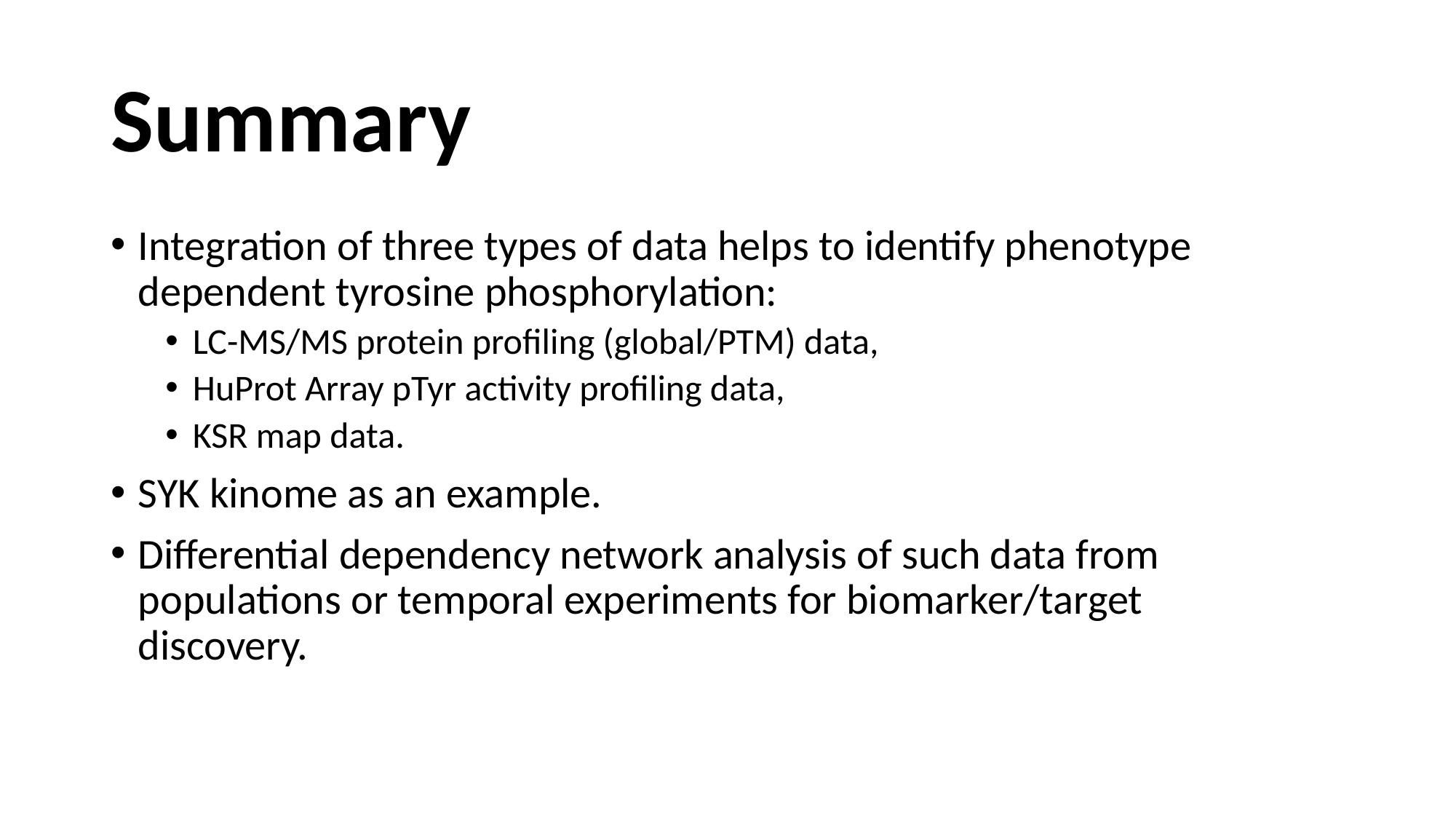

# Summary
Integration of three types of data helps to identify phenotype dependent tyrosine phosphorylation:
LC-MS/MS protein profiling (global/PTM) data,
HuProt Array pTyr activity profiling data,
KSR map data.
SYK kinome as an example.
Differential dependency network analysis of such data from populations or temporal experiments for biomarker/target discovery.